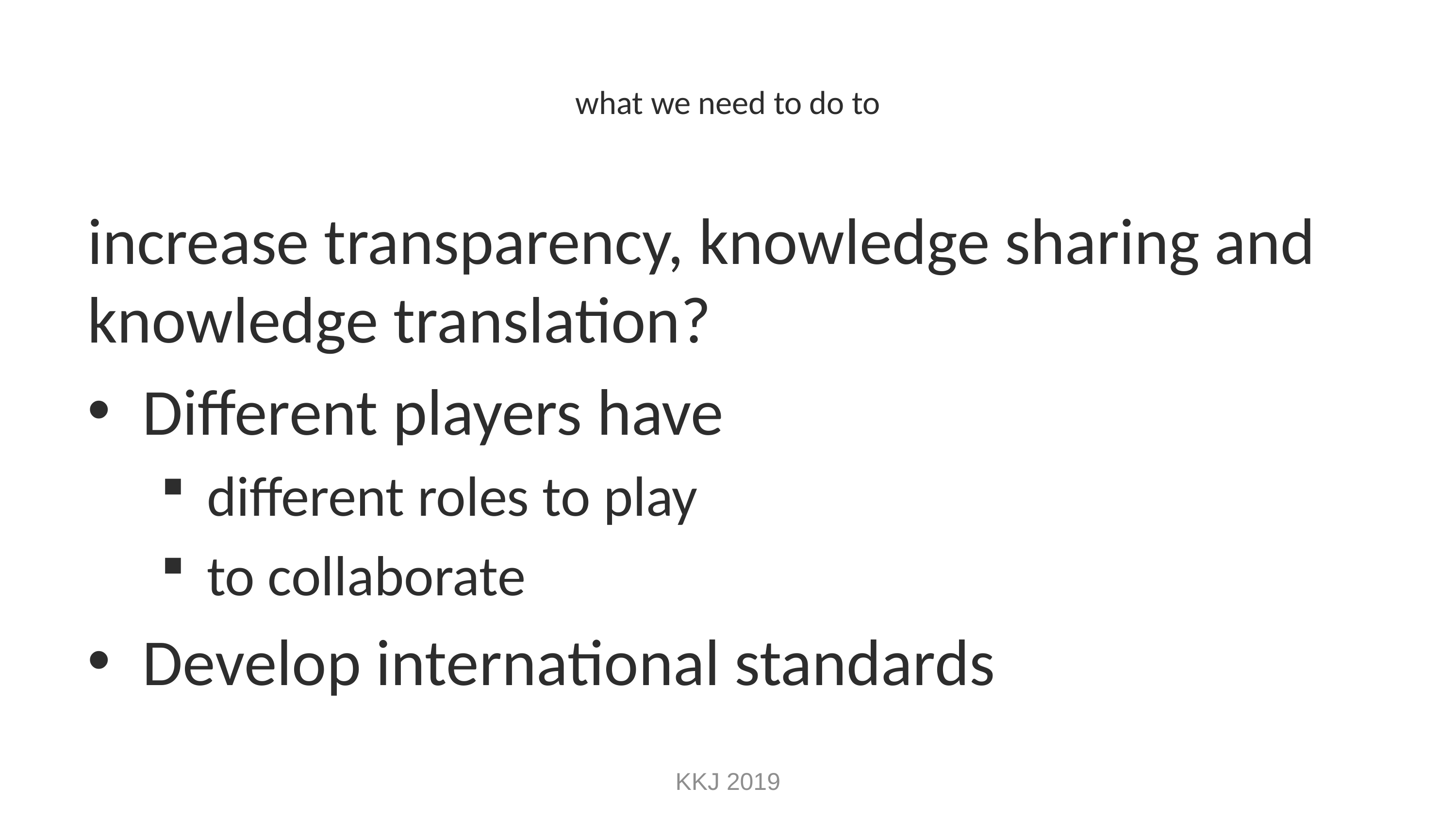

# what we need to do to
increase transparency, knowledge sharing and knowledge translation?
Different players have
different roles to play
to collaborate
Develop international standards

KKJ 2019